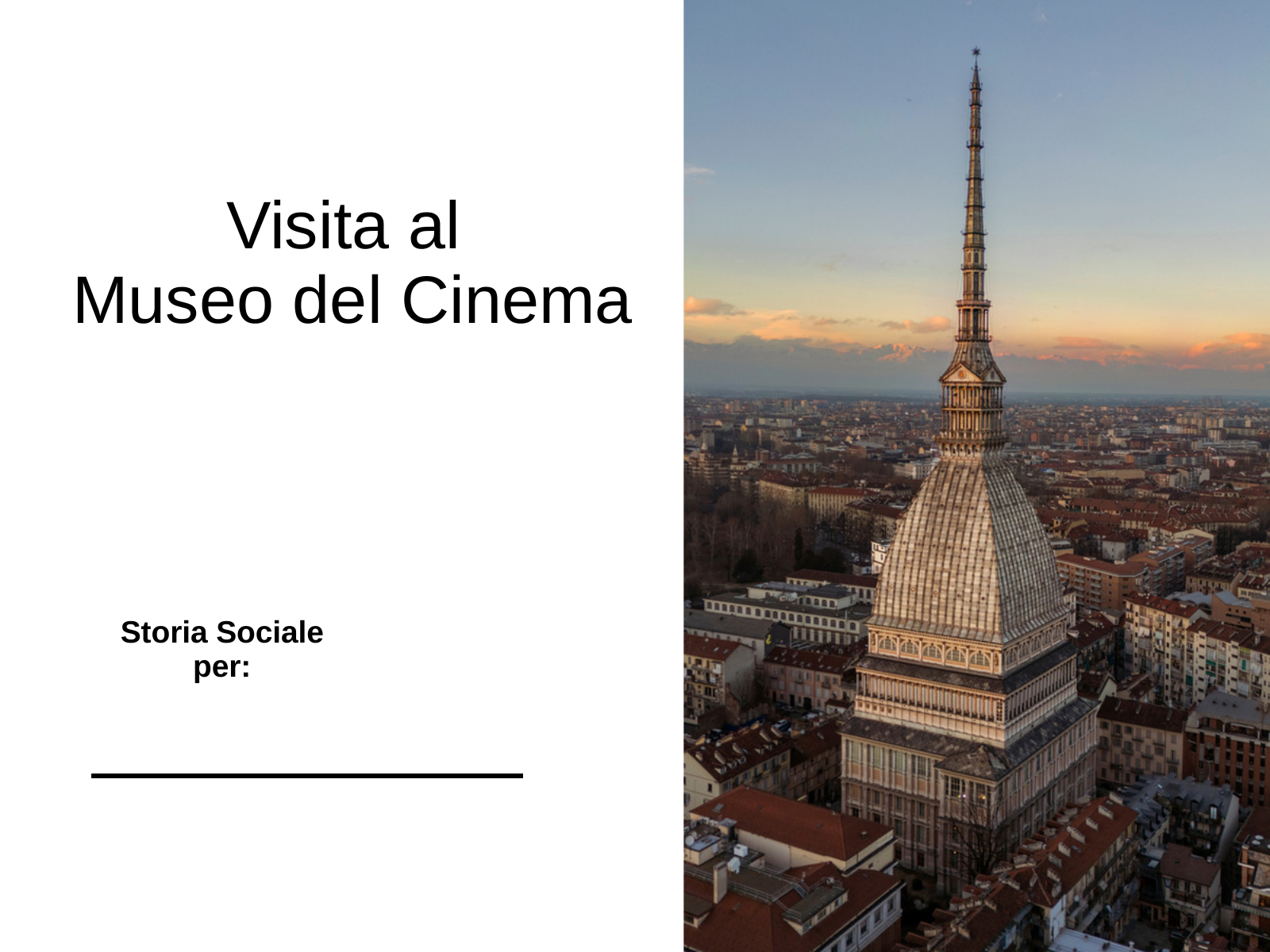

Visita al
Museo del Cinema

Storia Sociale per: